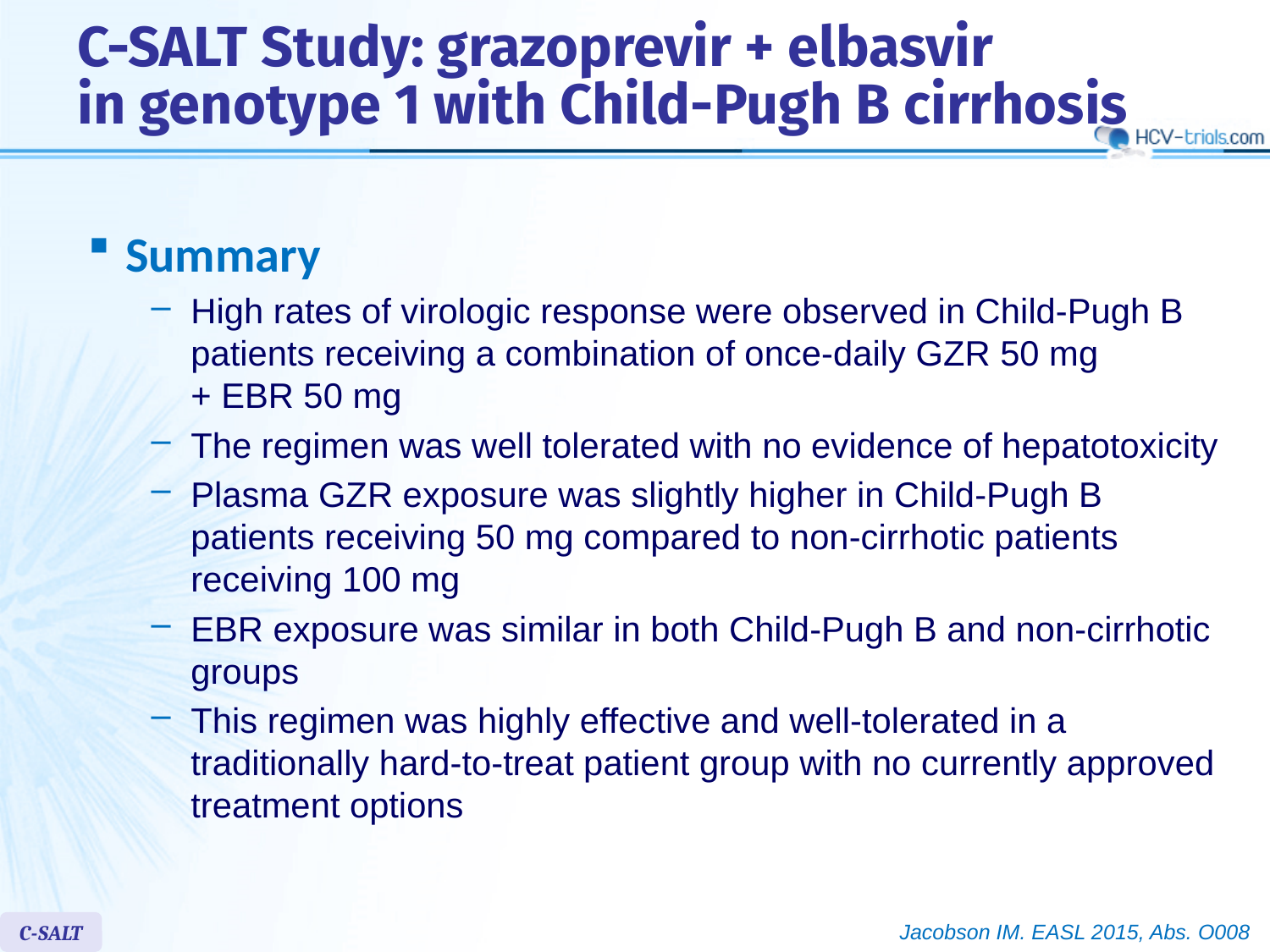

# C-SALT Study: grazoprevir + elbasvir in genotype 1 with Child-Pugh B cirrhosis
Summary
High rates of virologic response were observed in Child-Pugh B patients receiving a combination of once-daily GZR 50 mg
+ EBR 50 mg
The regimen was well tolerated with no evidence of hepatotoxicity
Plasma GZR exposure was slightly higher in Child-Pugh B patients receiving 50 mg compared to non-cirrhotic patients receiving 100 mg
EBR exposure was similar in both Child-Pugh B and non-cirrhotic groups
This regimen was highly effective and well-tolerated in a traditionally hard-to-treat patient group with no currently approved treatment options

C-SALT
Jacobson IM. EASL 2015, Abs. O008